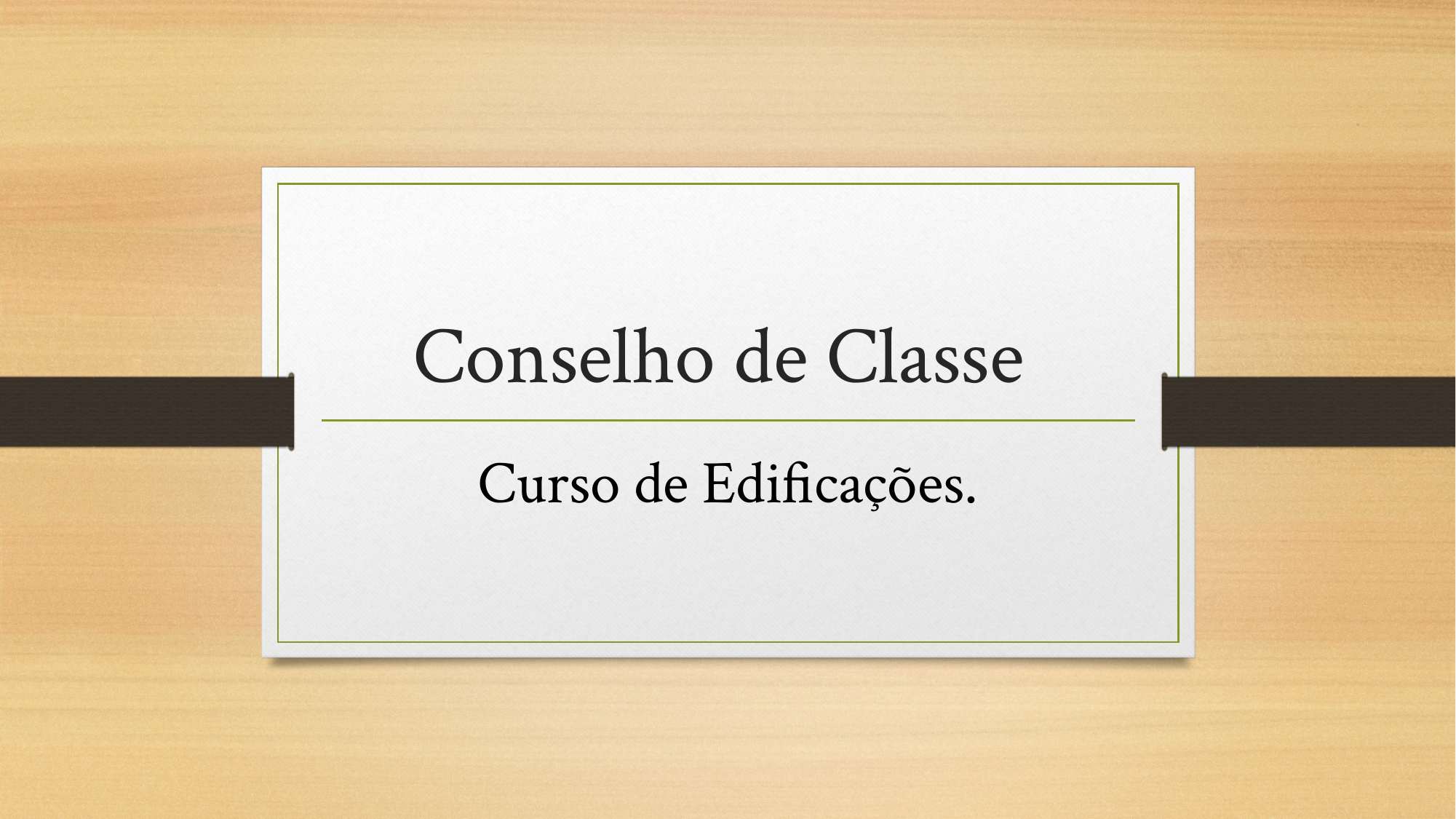

# Conselho de Classe
Curso de Edificações.